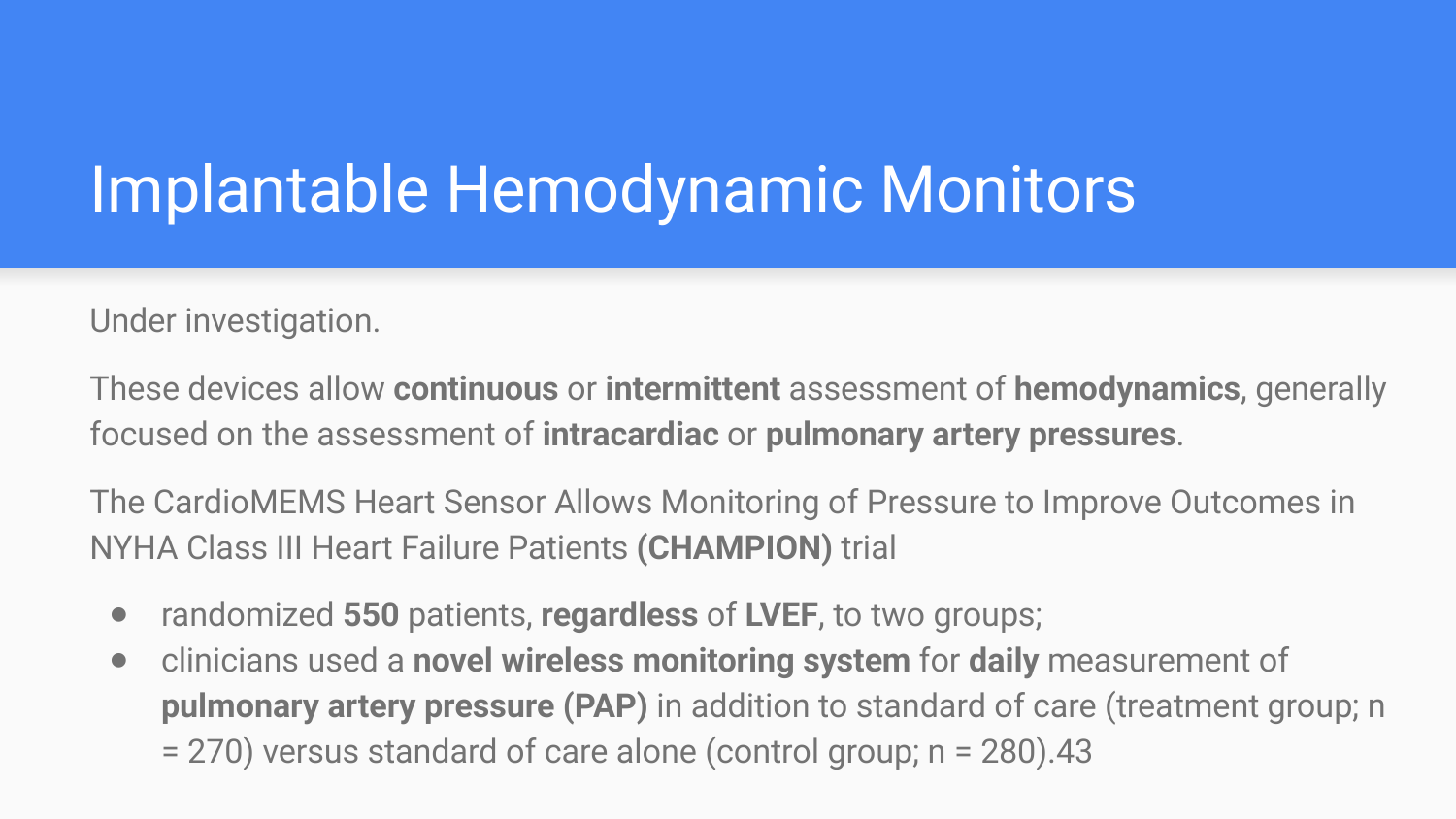

# Implantable Hemodynamic Monitors
Under investigation.
These devices allow continuous or intermittent assessment of hemodynamics, generally focused on the assessment of intracardiac or pulmonary artery pressures.
The CardioMEMS Heart Sensor Allows Monitoring of Pressure to Improve Outcomes in NYHA Class III Heart Failure Patients (CHAMPION) trial
randomized 550 patients, regardless of LVEF, to two groups;
clinicians used a novel wireless monitoring system for daily measurement of pulmonary artery pressure (PAP) in addition to standard of care (treatment group; n = 270) versus standard of care alone (control group; n = 280).43